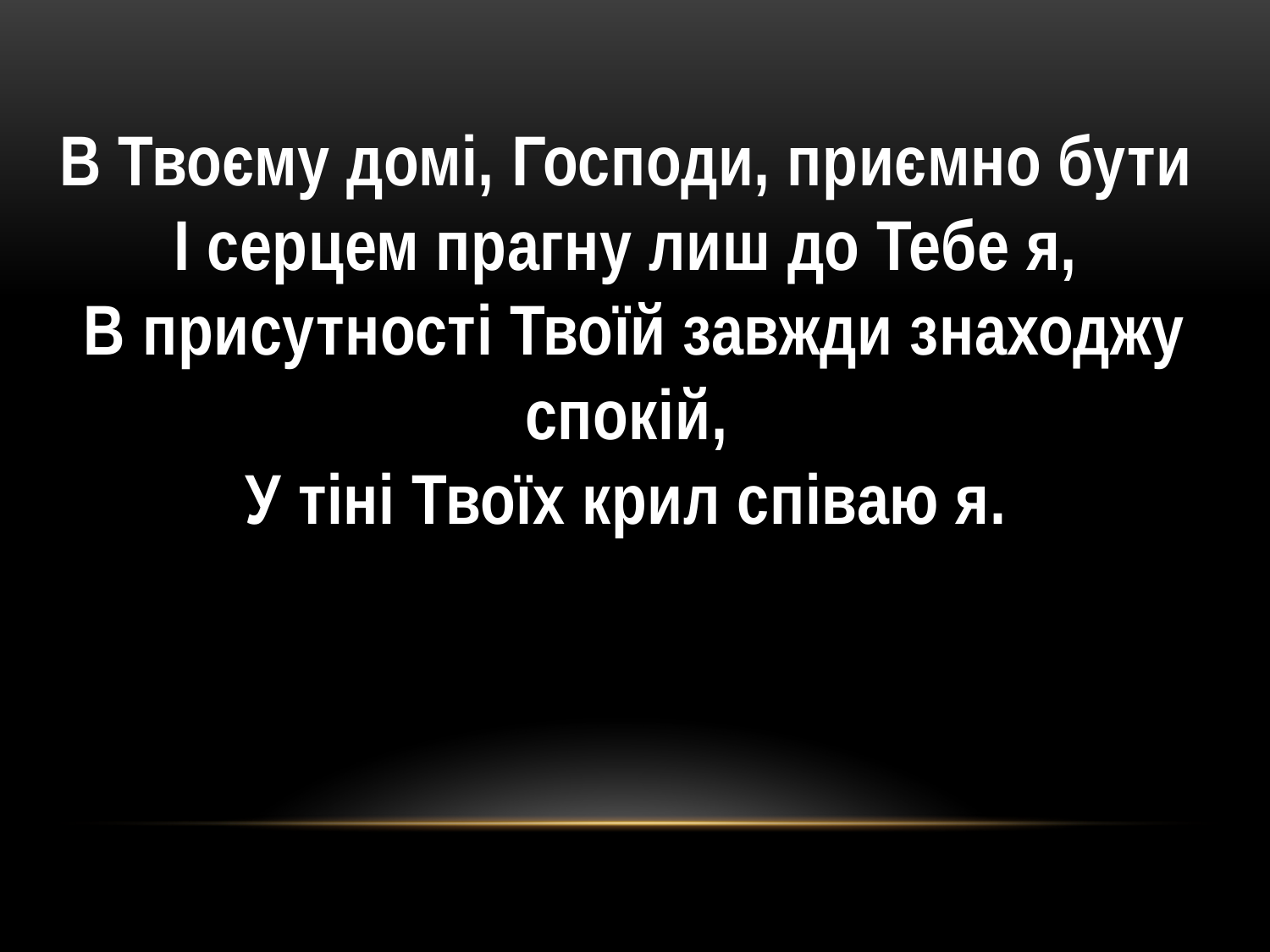

В Твоєму домі, Господи, приємно бути
І серцем прагну лиш до Тебе я,
В присутності Твоїй завжди знаходжу спокій,
У тіні Твоїх крил співаю я.